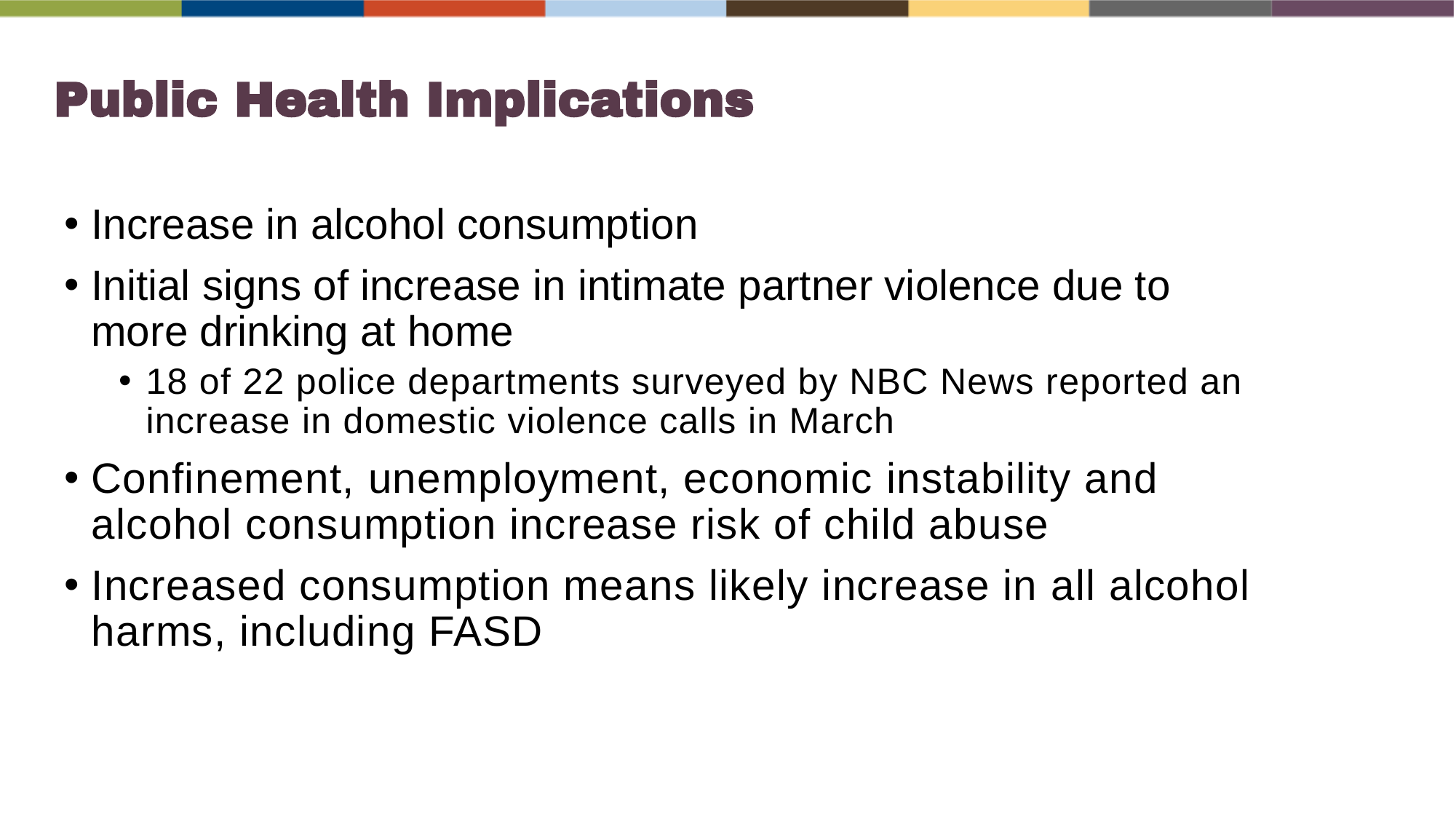

# Public Health Implications
Increase in alcohol consumption
Initial signs of increase in intimate partner violence due to more drinking at home
18 of 22 police departments surveyed by NBC News reported an increase in domestic violence calls in March
Confinement, unemployment, economic instability and alcohol consumption increase risk of child abuse
Increased consumption means likely increase in all alcohol harms, including FASD